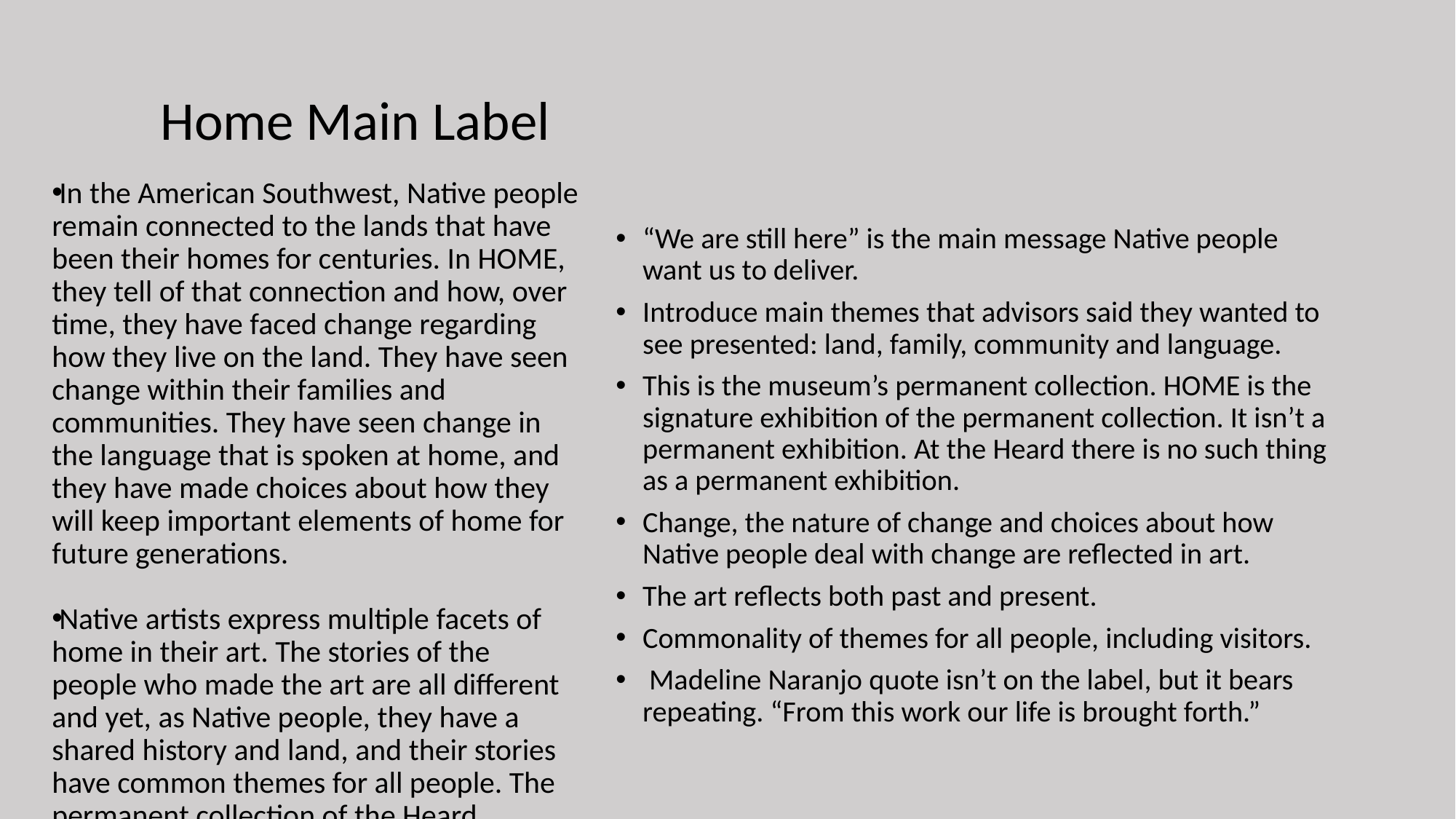

# Home Main Label

In the American Southwest, Native people remain connected to the lands that have been their homes for centuries. In HOME, they tell of that connection and how, over time, they have faced change regarding how they live on the land. They have seen change within their families and communities. They have seen change in the language that is spoken at home, and they have made choices about how they will keep important elements of home for future generations.

Native artists express multiple facets of home in their art. The stories of the people who made the art are all different and yet, as Native people, they have a shared history and land, and their stories have common themes for all people. The permanent collection of the Heard Museum is a part of those stories.

“We are still here” is the main message Native people want us to deliver.
Introduce main themes that advisors said they wanted to see presented: land, family, community and language.
This is the museum’s permanent collection. HOME is the signature exhibition of the permanent collection. It isn’t a permanent exhibition. At the Heard there is no such thing as a permanent exhibition.
Change, the nature of change and choices about how Native people deal with change are reflected in art.
The art reflects both past and present.
Commonality of themes for all people, including visitors.
 Madeline Naranjo quote isn’t on the label, but it bears repeating. “From this work our life is brought forth.”